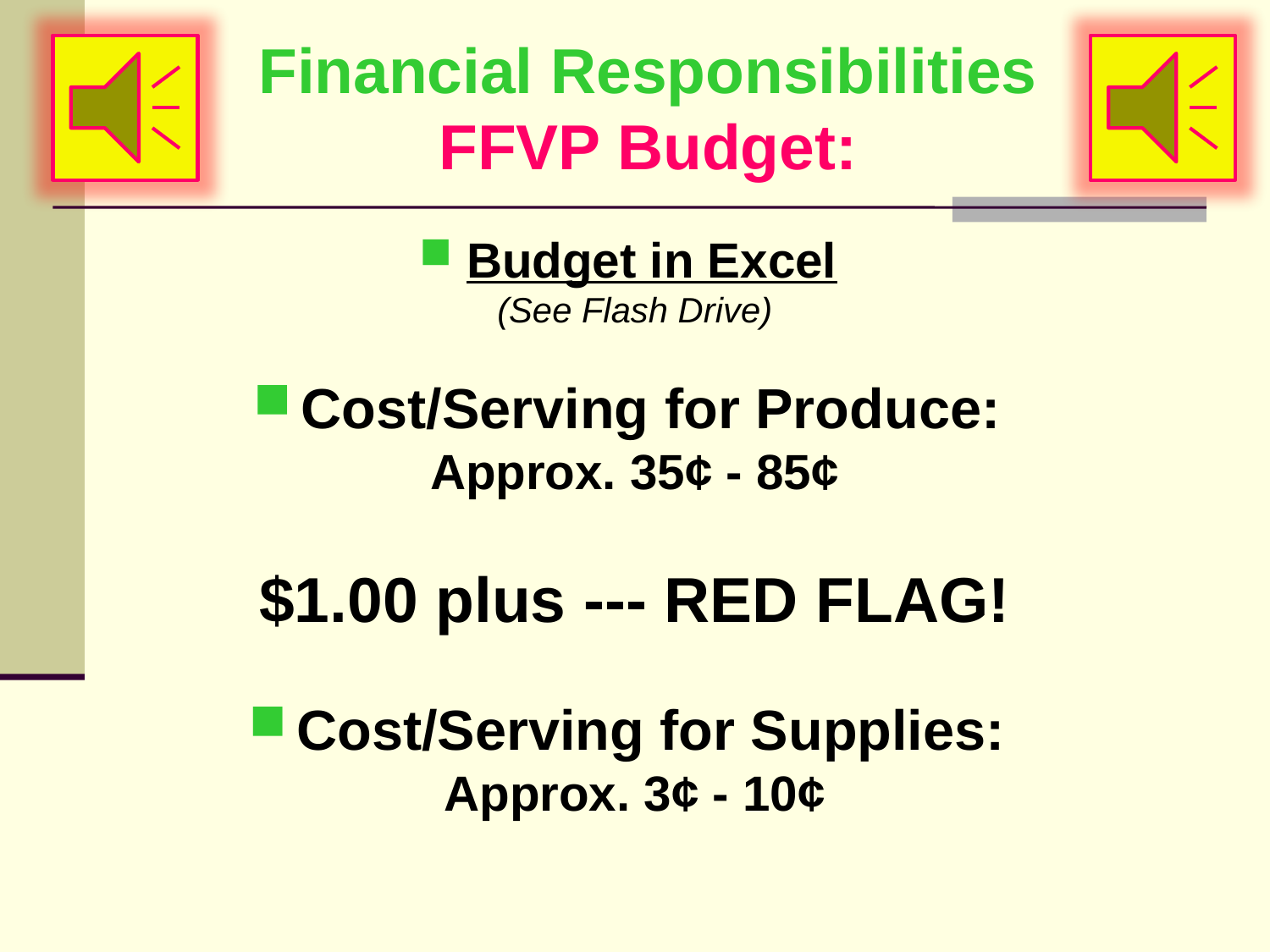

# Financial Responsibilities FFVP Budget:

Budget in Excel
(See Flash Drive)

Cost/Serving for Produce:
Approx. 35¢ - 85¢

$1.00 plus --- RED FLAG!

Cost/Serving for Supplies:
Approx. 3¢ - 10¢